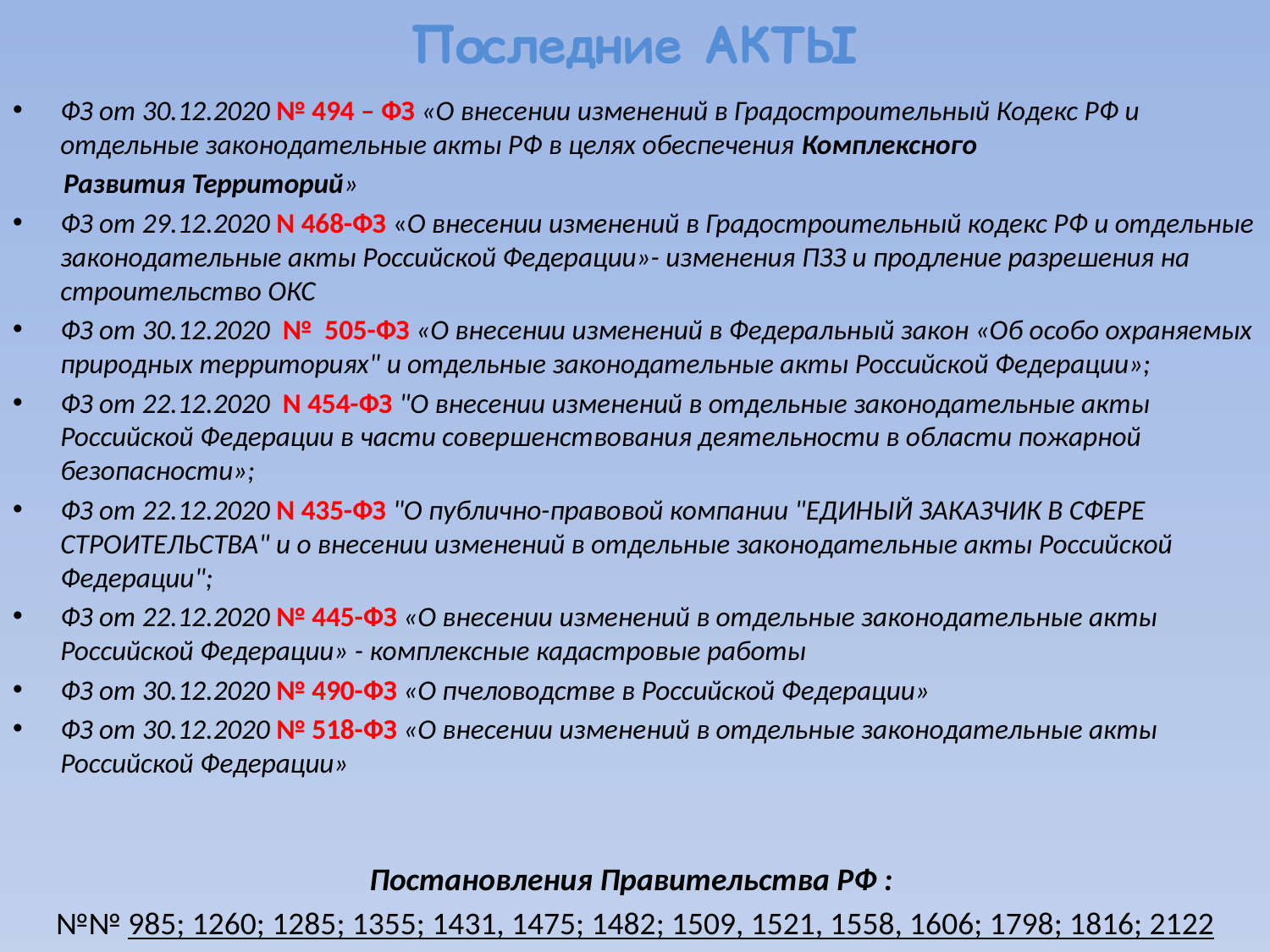

# Последние АКТЫ
ФЗ от 30.12.2020 № 494 – ФЗ «О внесении изменений в Градостроительный Кодекс РФ и отдельные законодательные акты РФ в целях обеспечения Комплексного
        Развития Территорий»
ФЗ от 29.12.2020 N 468-ФЗ «О внесении изменений в Градостроительный кодекс РФ и отдельные законодательные акты Российской Федерации»- изменения ПЗЗ и продление разрешения на строительство ОКС
ФЗ от 30.12.2020  №  505-ФЗ «О внесении изменений в Федеральный закон «Об особо охраняемых природных территориях" и отдельные законодательные акты Российской Федерации»;
ФЗ от 22.12.2020  N 454-ФЗ "О внесении изменений в отдельные законодательные акты Российской Федерации в части совершенствования деятельности в области пожарной безопасности»;
ФЗ от 22.12.2020 N 435-ФЗ "О публично-правовой компании "ЕДИНЫЙ ЗАКАЗЧИК В СФЕРЕ СТРОИТЕЛЬСТВА" и о внесении изменений в отдельные законодательные акты Российской Федерации";
ФЗ от 22.12.2020 № 445-ФЗ «О внесении изменений в отдельные законодательные акты Российской Федерации» - комплексные кадастровые работы
ФЗ от 30.12.2020 № 490-ФЗ «О пчеловодстве в Российской Федерации»
ФЗ от 30.12.2020 № 518-ФЗ «О внесении изменений в отдельные законодательные акты Российской Федерации»

Постановления Правительства РФ :
№№ 985; 1260; 1285; 1355; 1431, 1475; 1482; 1509, 1521, 1558, 1606; 1798; 1816; 2122